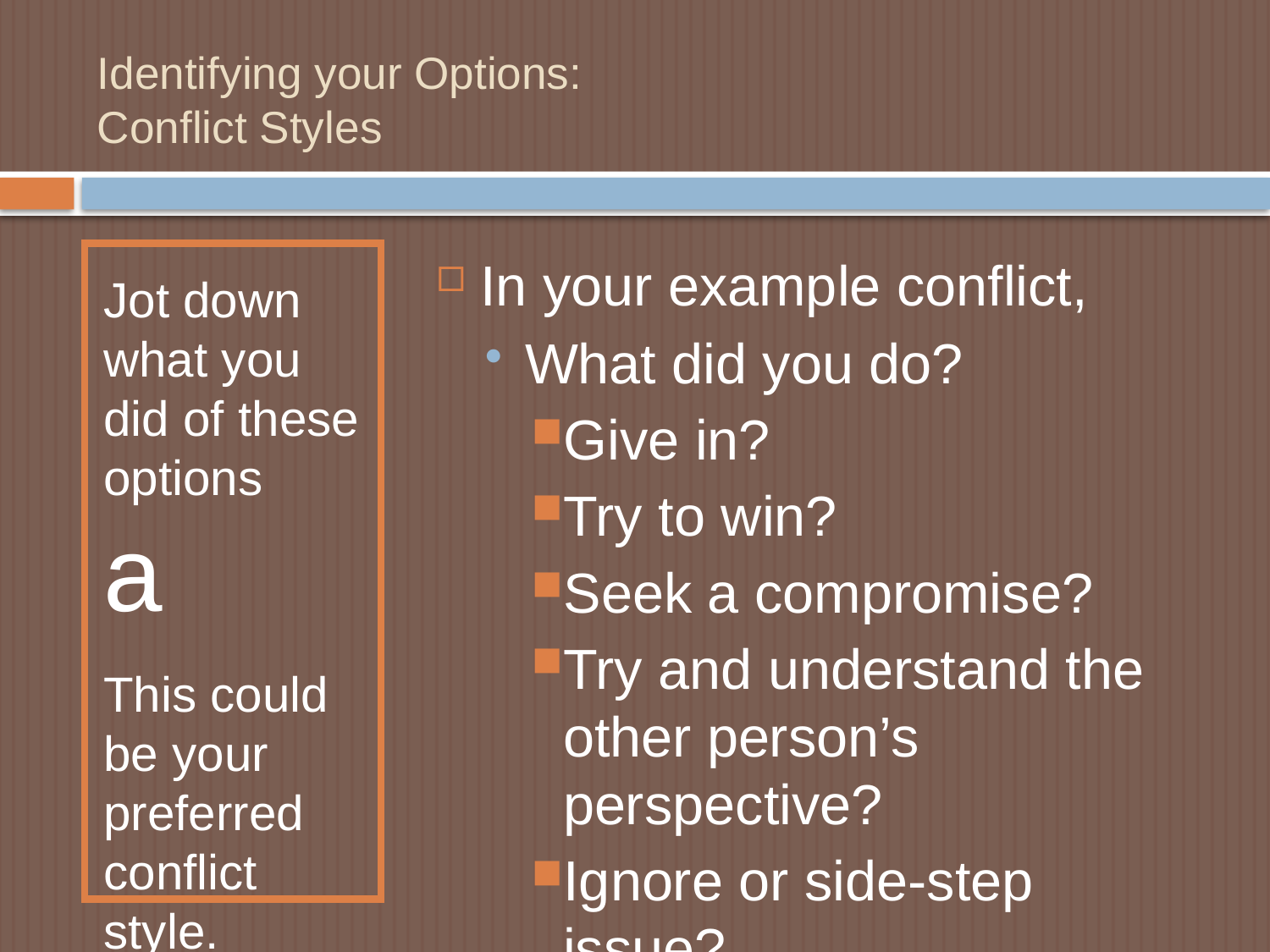

# Identifying your Options: Conflict Styles
Jot down what you did of these options     	a
This could be your preferred conflict style.
In your example conflict,
What did you do?
Give in?
Try to win?
Seek a compromise?
Try and understand the other person’s perspective?
Ignore or side-step issue?